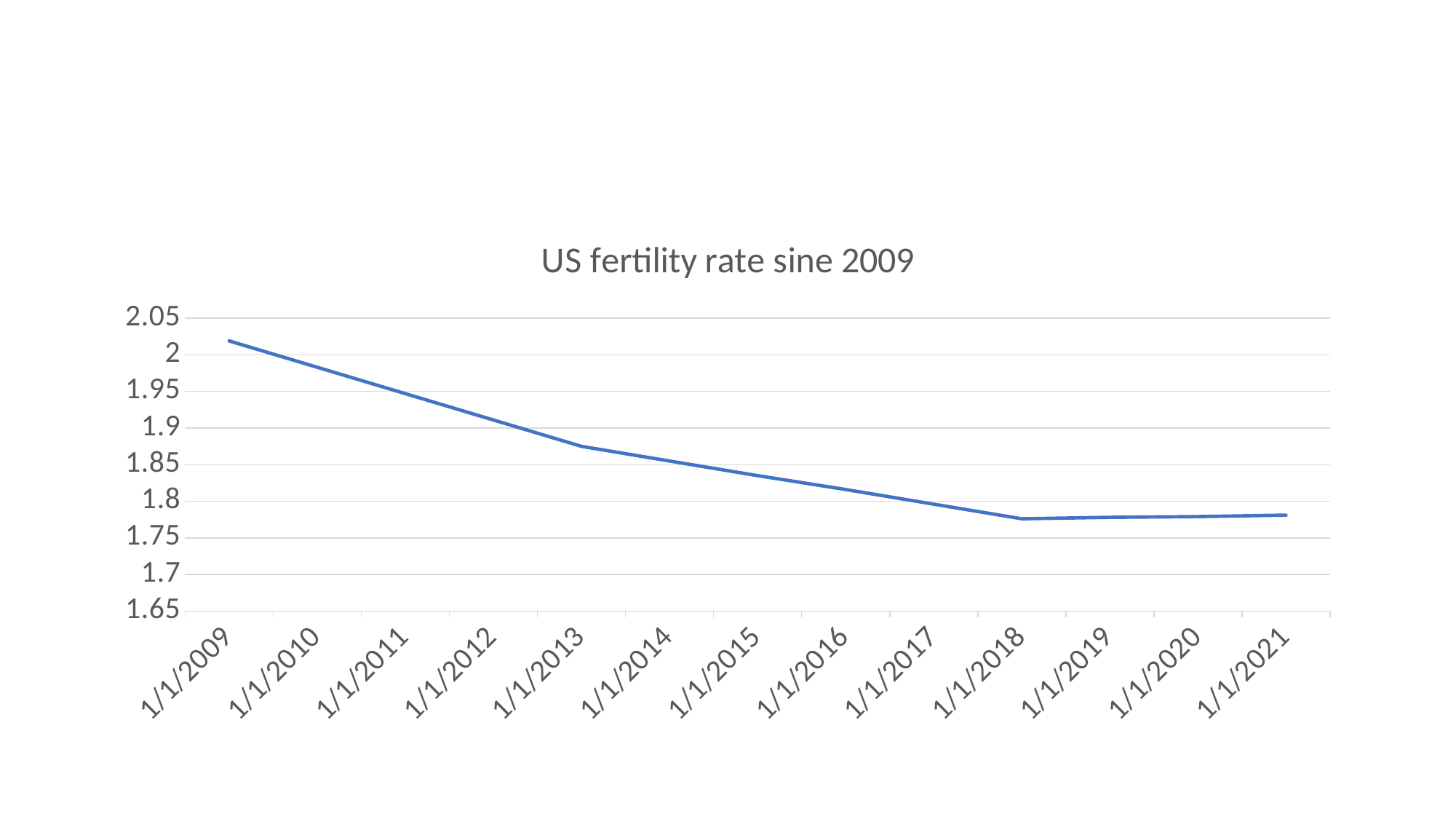

#

### Chart: US fertility rate sine 2009

| Category |  |
|---|---|
| 40178 | 2.019 |
| 40543 | 1.983 |
| 40908 | 1.947 |
| 41274 | 1.911 |
| 41639 | 1.875 |
| 42004 | 1.855 |
| 42369 | 1.835 |
| 42735 | 1.816 |
| 43100 | 1.796 |
| 43465 | 1.776 |
| 43830 | 1.778 |
| 44196 | 1.779 |
| 44561 | 1.781 |